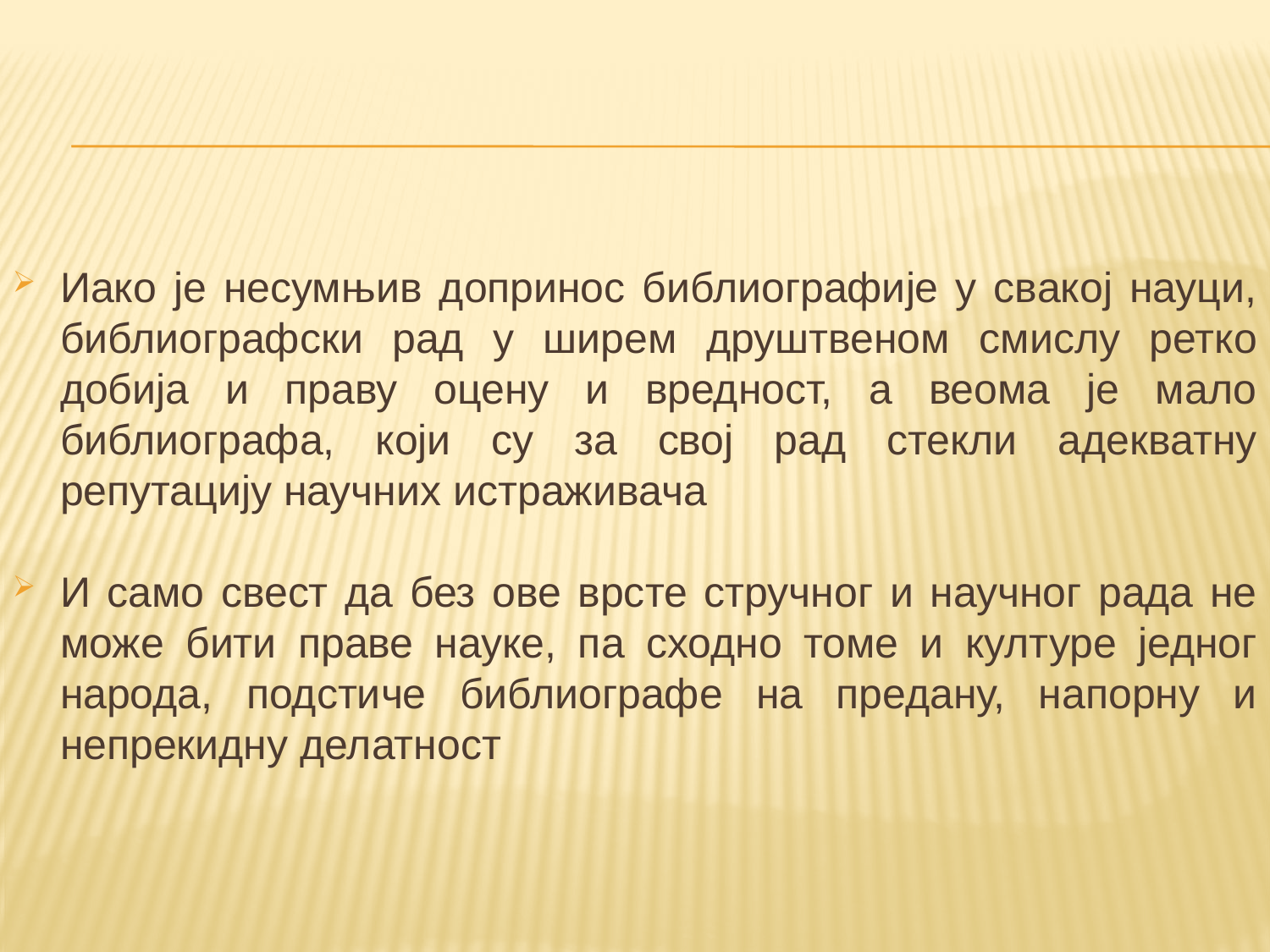

Иако je несумњив допринос библиографије у свакој науци, библиографски рад у ширем друштвеном смислу ретко добија и праву оцену и вредност, а веома је мало библиографа, који су за свој рад стекли адекватну репутацију научних истраживача

И само свест да без ове врсте стручног и научног рада не може бити праве науке, пa сходно томе и културе једног народа, подстиче библиографе на предану, напорну и непрекидну делатност